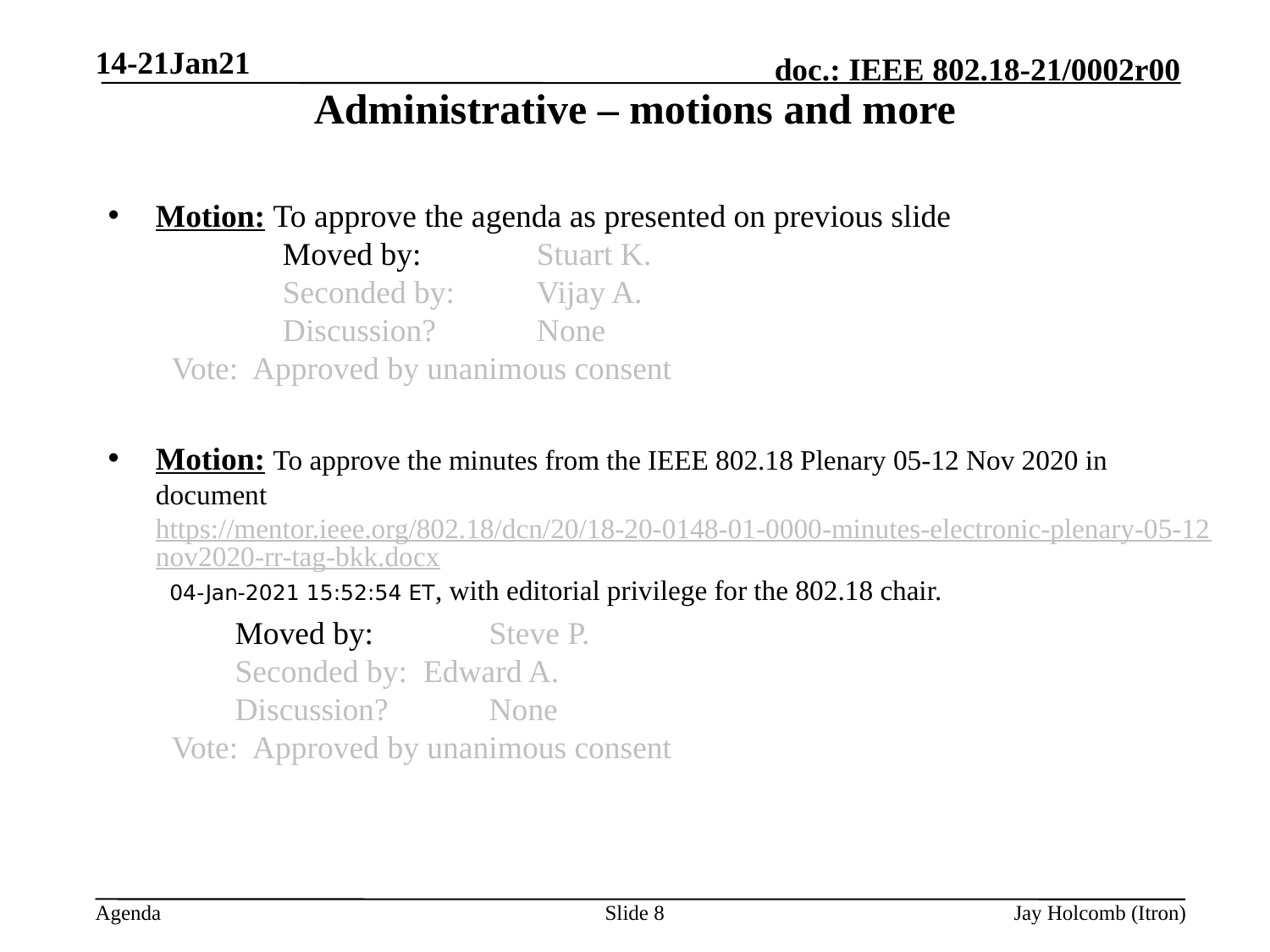

14-21Jan21
# Administrative – motions and more

Motion: To approve the agenda as presented on previous slide
		Moved by: 	Stuart K.
		Seconded by: 	Vijay A.
		Discussion?  	None
Vote:  Approved by unanimous consent

Motion: To approve the minutes from the IEEE 802.18 Plenary 05-12 Nov 2020 in document https://mentor.ieee.org/802.18/dcn/20/18-20-0148-01-0000-minutes-electronic-plenary-05-12nov2020-rr-tag-bkk.docx  04-Jan-2021 15:52:54 ET, with editorial privilege for the 802.18 chair.
 	Moved by:  	Steve P.
	Seconded by:  Edward A.
	Discussion?  	None
Vote:  Approved by unanimous consent

Slide 8
Jay Holcomb (Itron)